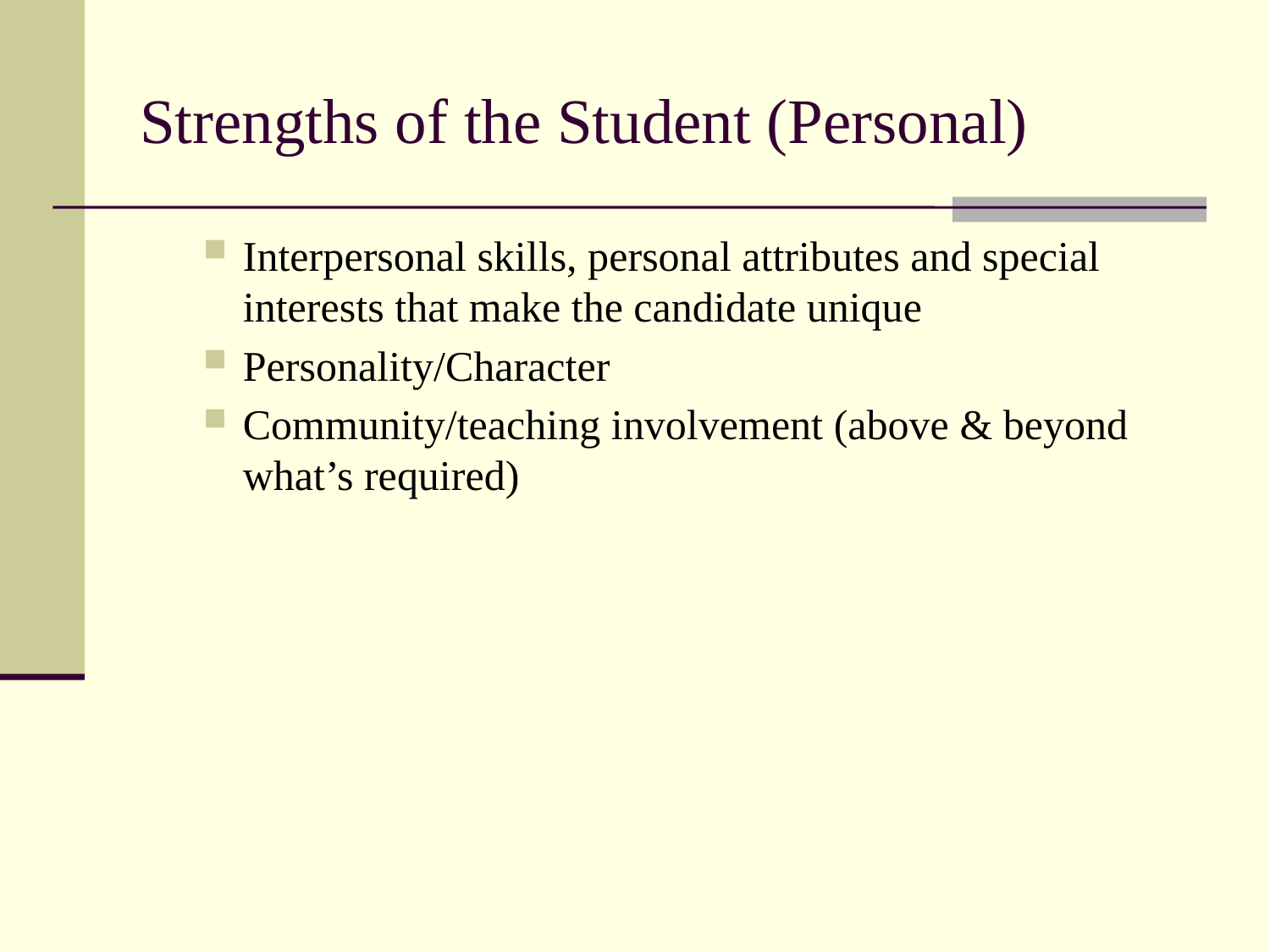

# Strengths of the Student (Personal)
Interpersonal skills, personal attributes and special interests that make the candidate unique
Personality/Character
Community/teaching involvement (above & beyond what’s required)